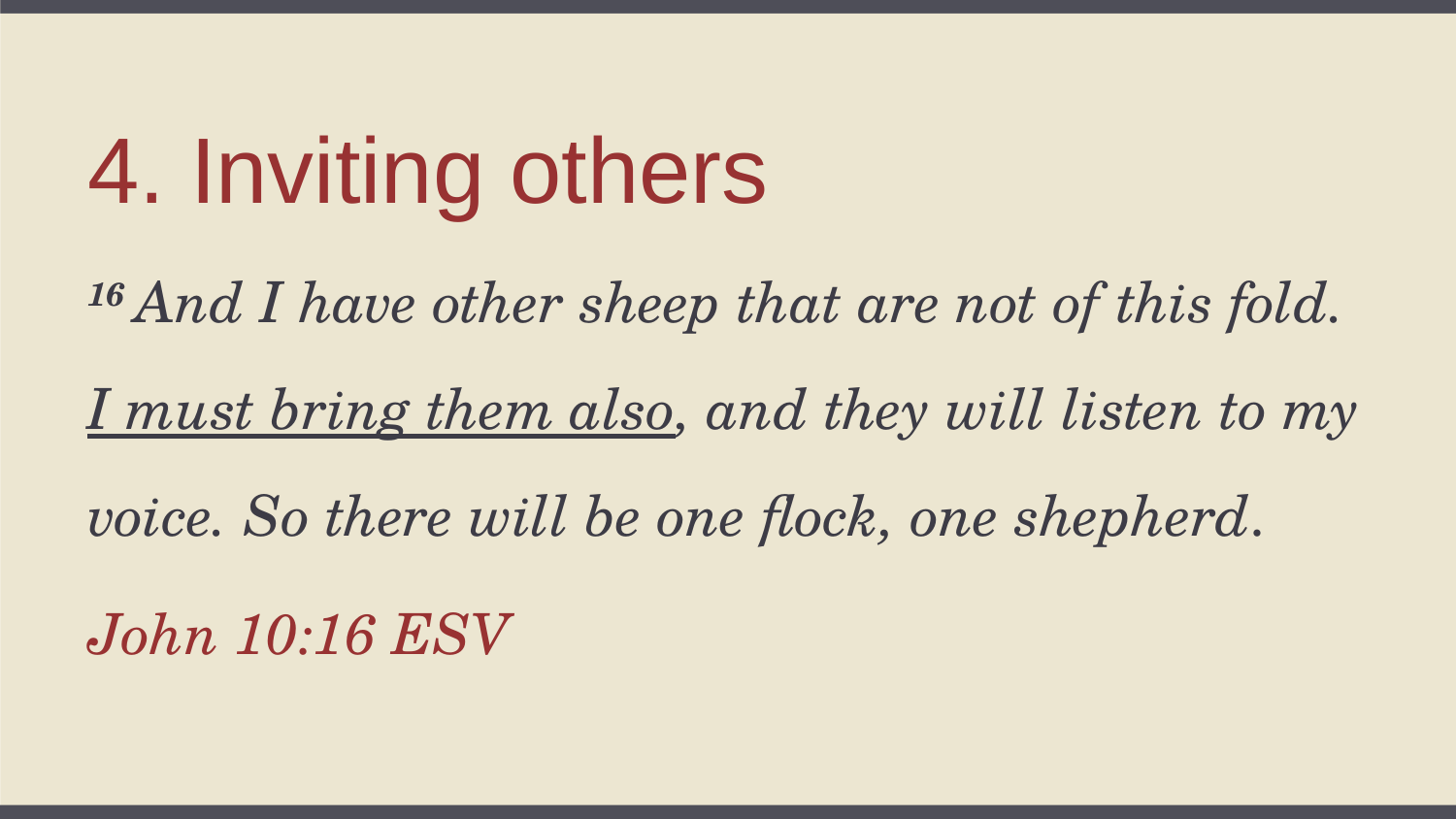

4. Inviting others
16 And I have other sheep that are not of this fold. I must bring them also, and they will listen to my voice. So there will be one flock, one shepherd.
John 10:16 ESV